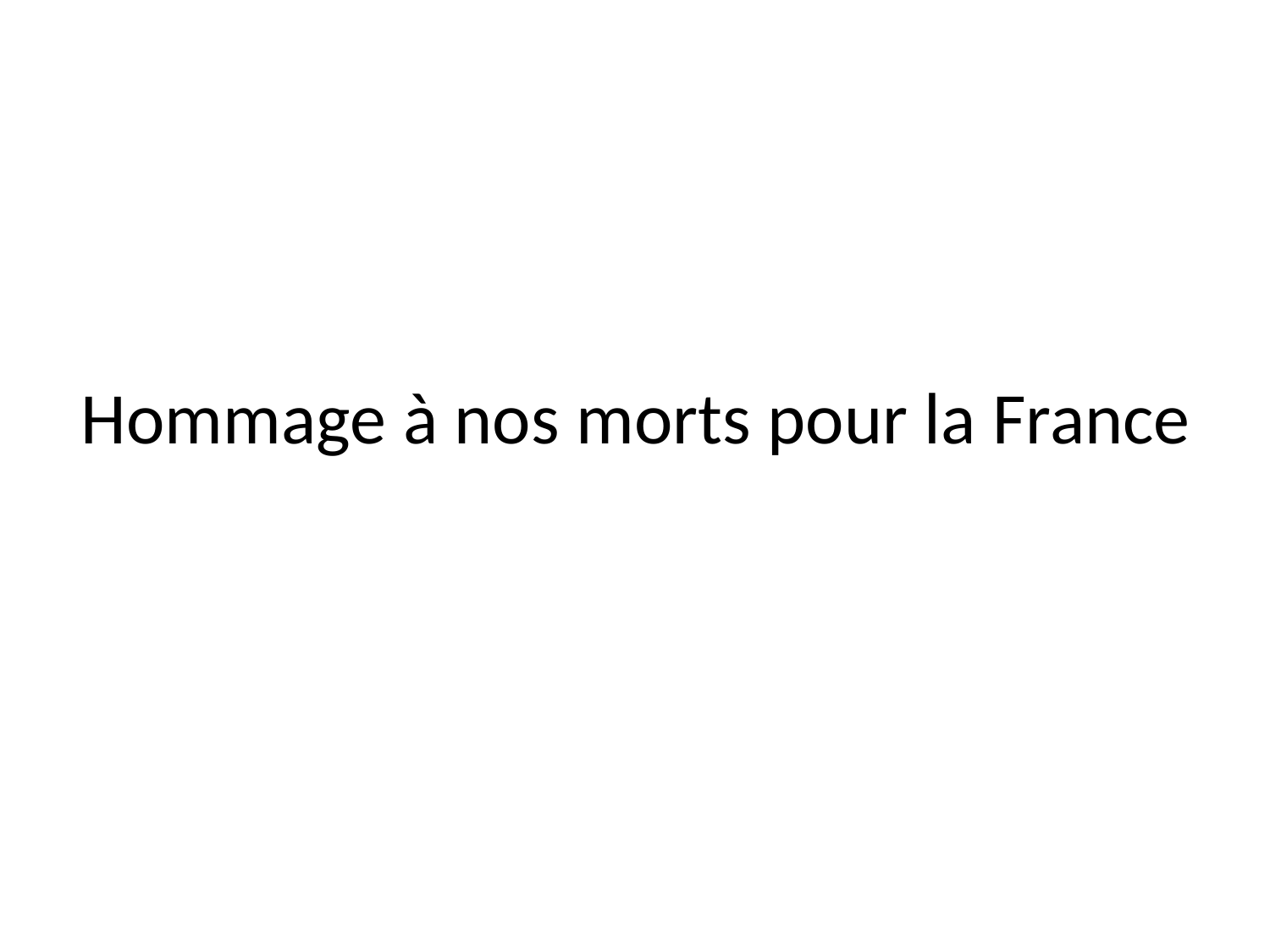

# Hommage à nos morts pour la France